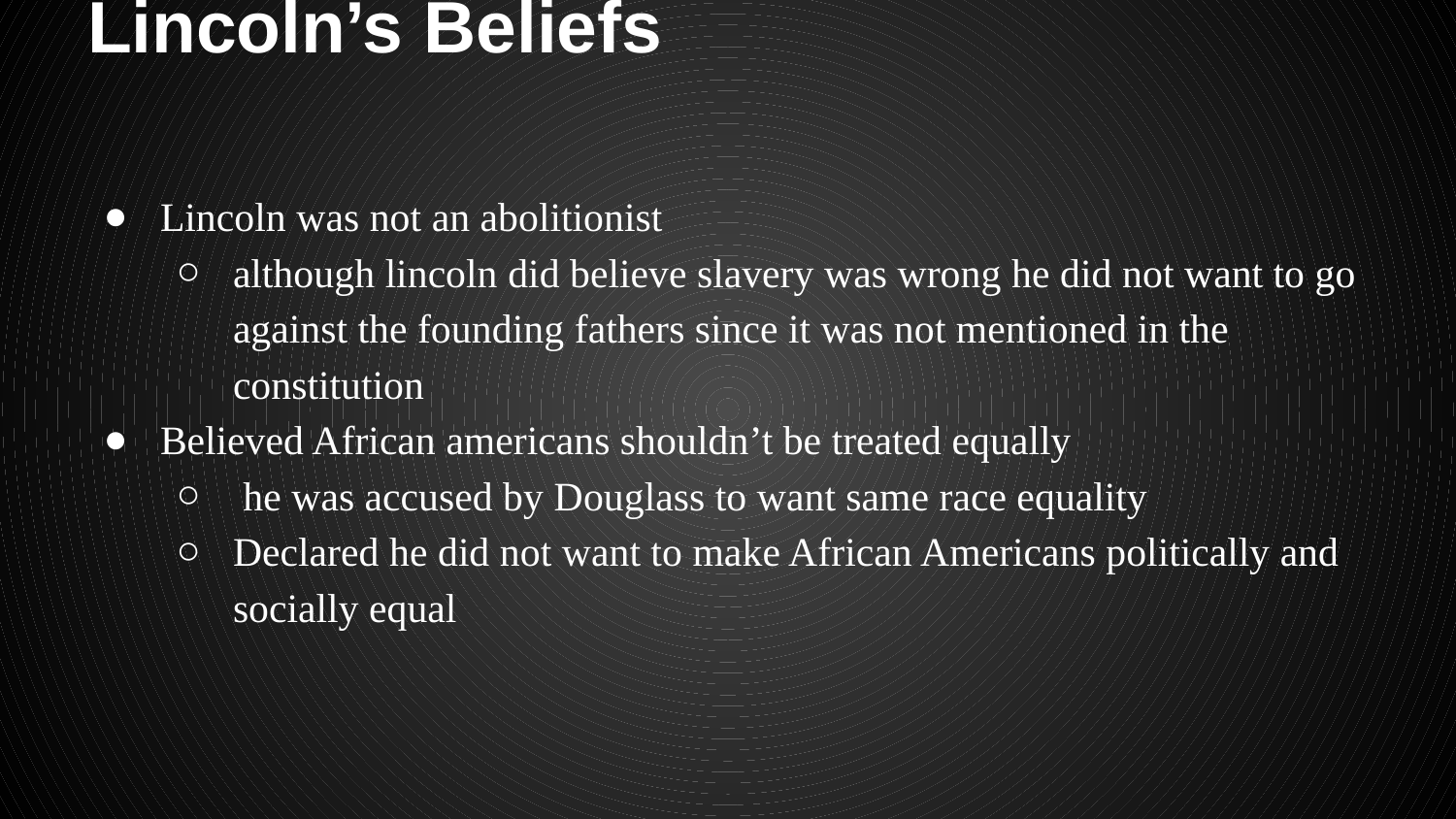

# Lincoln’s Beliefs
Lincoln was not an abolitionist
although lincoln did believe slavery was wrong he did not want to go against the founding fathers since it was not mentioned in the constitution
Believed African americans shouldn’t be treated equally
 he was accused by Douglass to want same race equality
Declared he did not want to make African Americans politically and socially equal